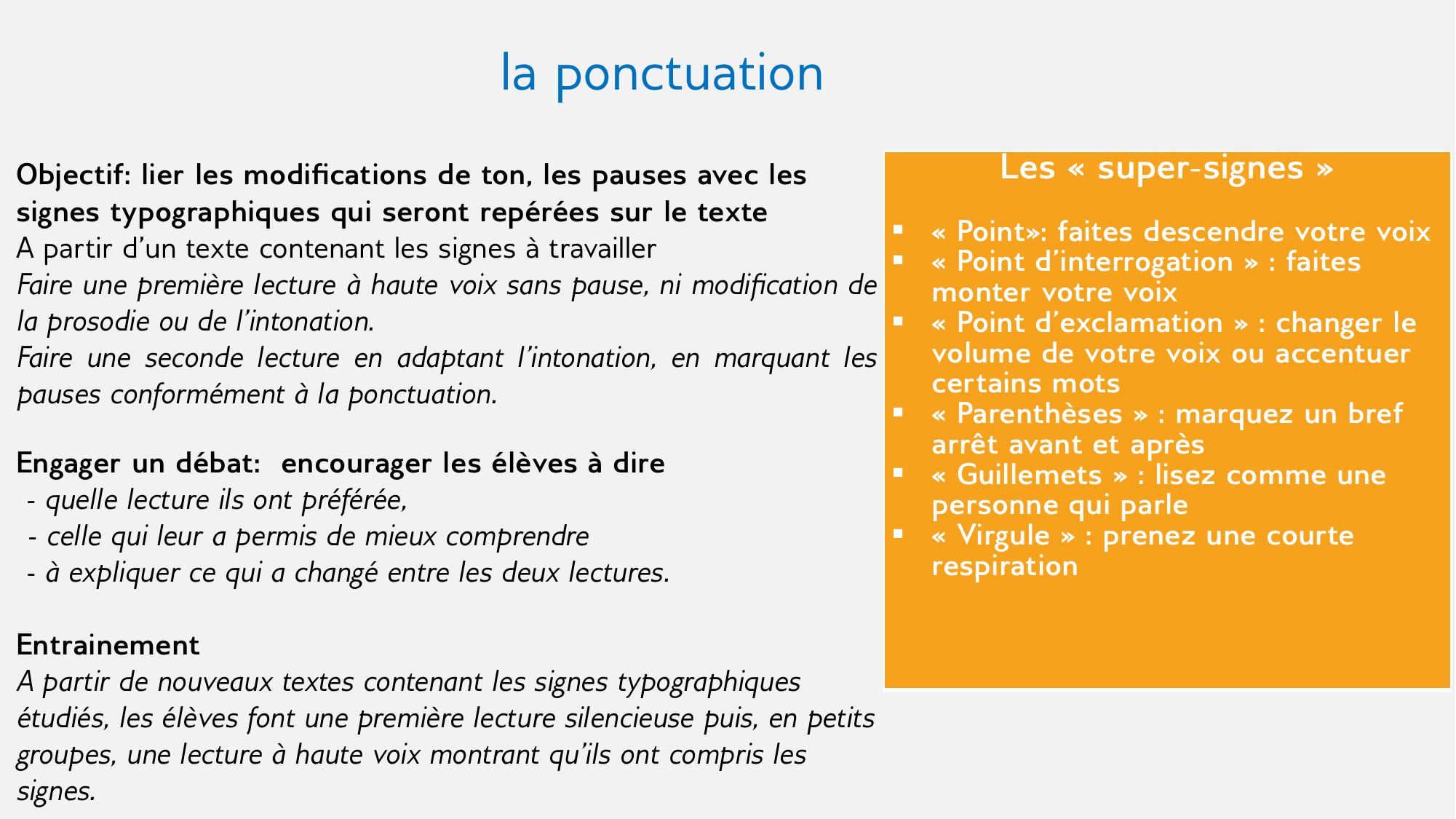

la ponctuation

Objectif: lier les modifications de ton, les pauses avec les signes typographiques qui seront repérées sur le texte
A partir d’un texte contenant les signes à travailler
Faire une première lecture à haute voix sans pause, ni modification de la prosodie ou de l’intonation.
Faire une seconde lecture en adaptant l’intonation, en marquant les pauses conformément à la ponctuation.

Engager un débat:  encourager les élèves à dire
 - quelle lecture ils ont préférée,
- celle qui leur a permis de mieux comprendre
 - à expliquer ce qui a changé entre les deux lectures.

Entrainement
A partir de nouveaux textes contenant les signes typographiques étudiés, les élèves font une première lecture silencieuse puis, en petits groupes, une lecture à haute voix montrant qu’ils ont compris les signes.
| Les « super-signes » « Point»: faites descendre votre voix « Point d’interrogation » : faites monter votre voix « Point d’exclamation » : changer le volume de votre voix ou accentuer certains mots « Parenthèses » : marquez un bref arrêt avant et après « Guillemets » : lisez comme une personne qui parle « Virgule » : prenez une courte respiration |
| --- |